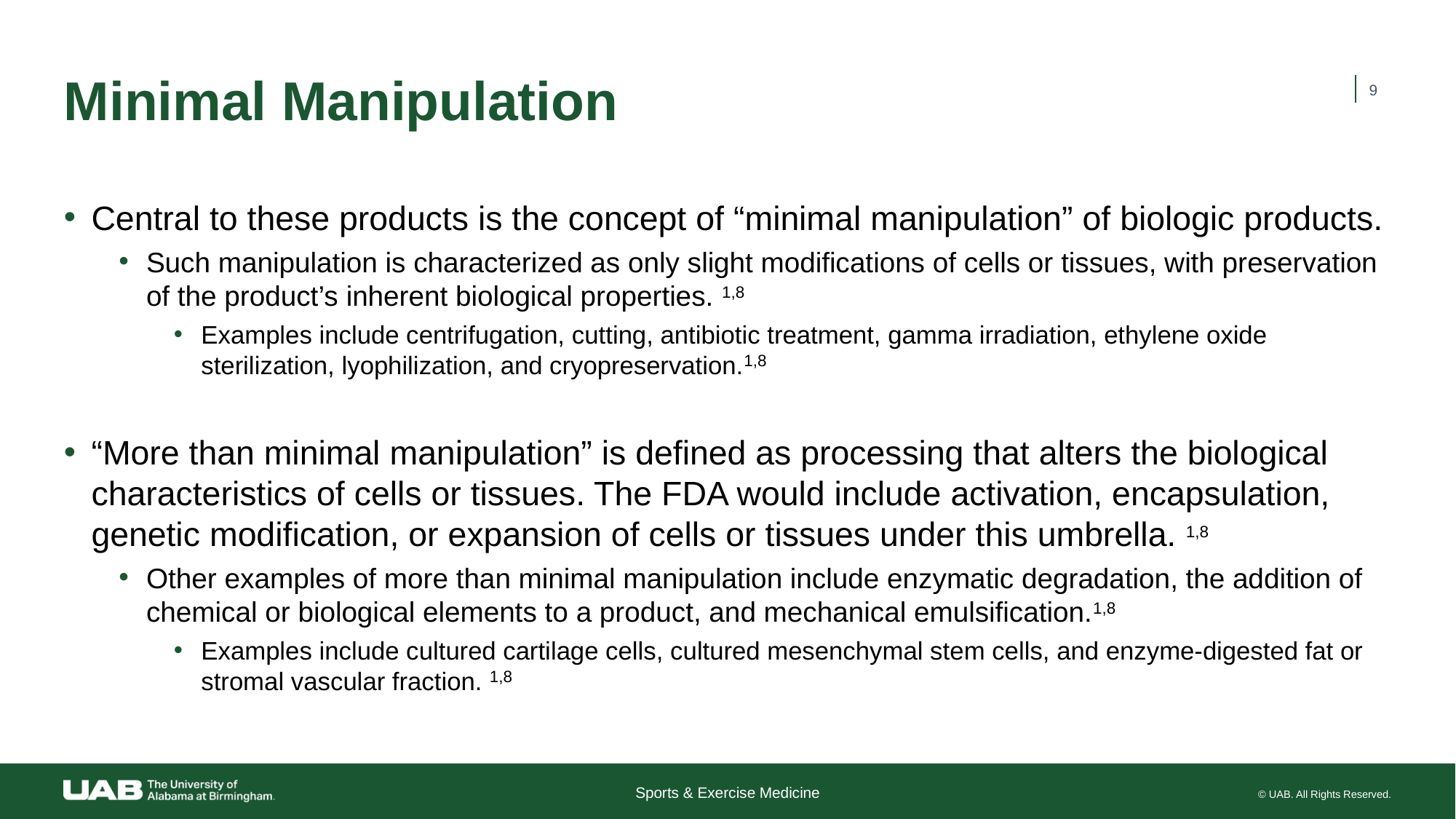

# Minimal Manipulation
9
Central to these products is the concept of “minimal manipulation” of biologic products.
Such manipulation is characterized as only slight modifications of cells or tissues, with preservation of the product’s inherent biological properties. 1,8
Examples include centrifugation, cutting, antibiotic treatment, gamma irradiation, ethylene oxide sterilization, lyophilization, and cryopreservation.1,8

“More than minimal manipulation” is defined as processing that alters the biological characteristics of cells or tissues. The FDA would include activation, encapsulation, genetic modification, or expansion of cells or tissues under this umbrella. 1,8
Other examples of more than minimal manipulation include enzymatic degradation, the addition of chemical or biological elements to a product, and mechanical emulsification.1,8
Examples include cultured cartilage cells, cultured mesenchymal stem cells, and enzyme-digested fat or stromal vascular fraction. 1,8

Sports & Exercise Medicine